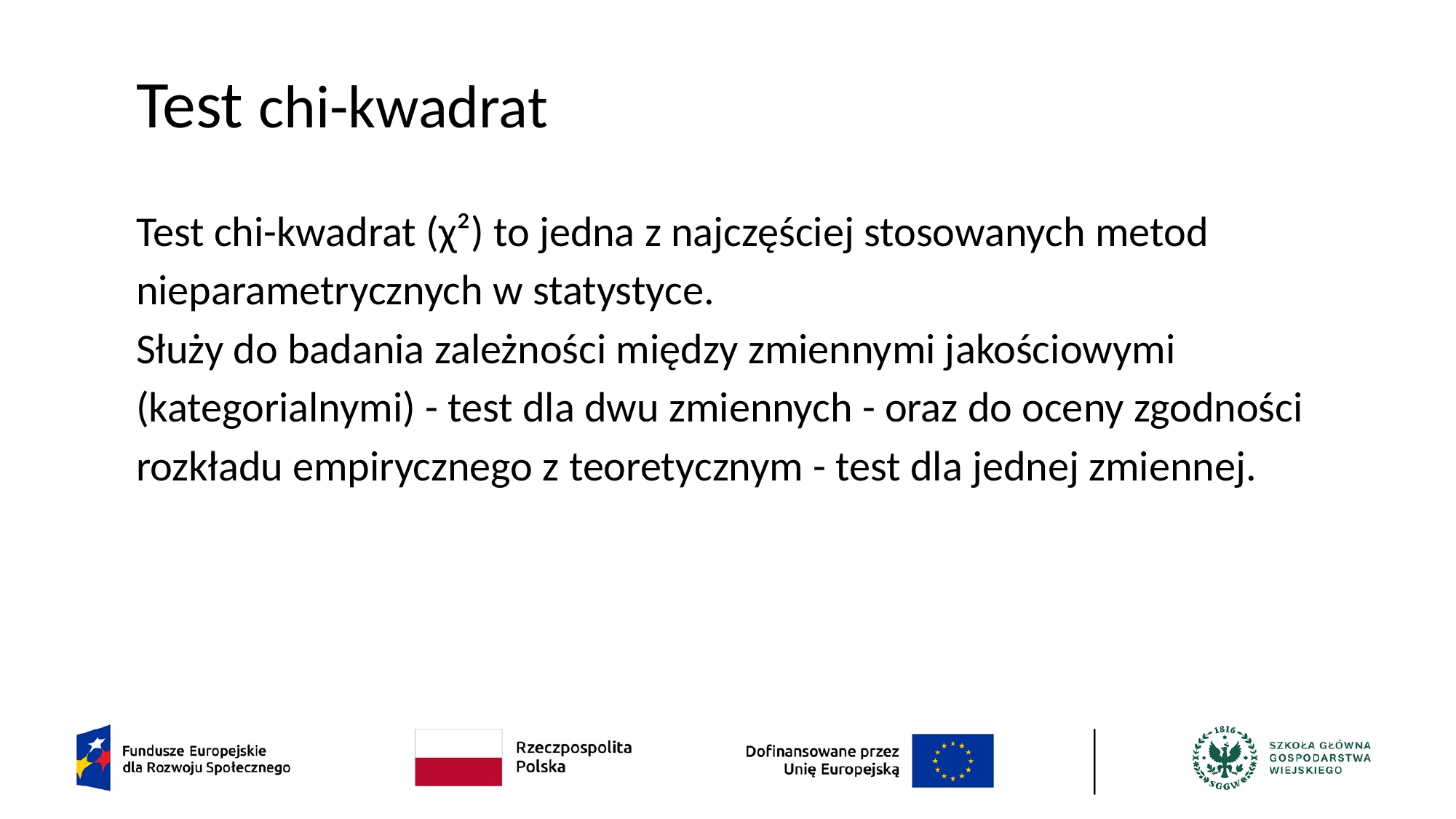

# Test chi-kwadrat
Test chi-kwadrat (χ²) to jedna z najczęściej stosowanych metod nieparametrycznych w statystyce.
Służy do badania zależności między zmiennymi jakościowymi (kategorialnymi) - test dla dwu zmiennych - oraz do oceny zgodności rozkładu empirycznego z teoretycznym - test dla jednej zmiennej.